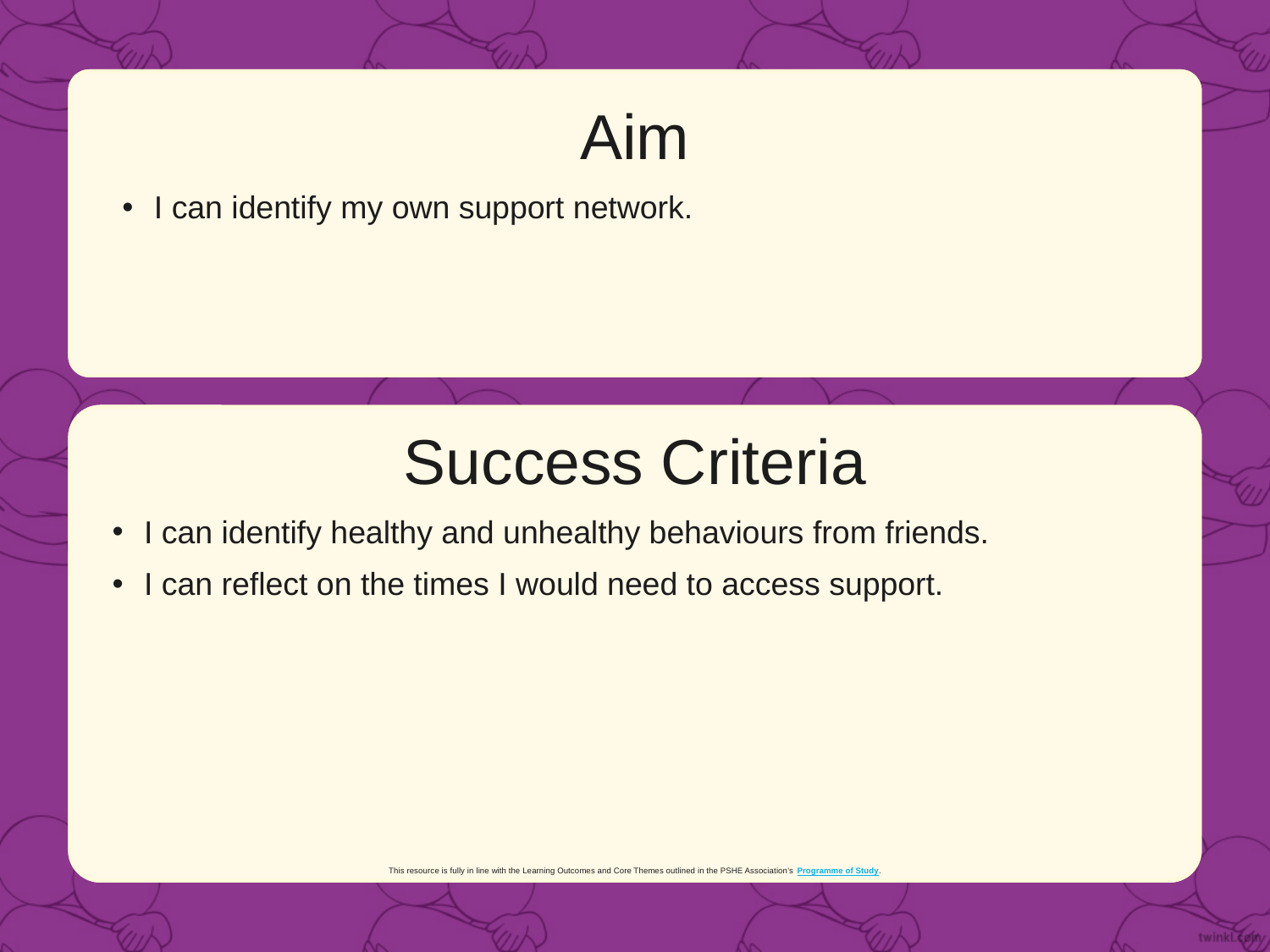

Aim
I can identify my own support network.

Success Criteria
I can identify healthy and unhealthy behaviours from friends.
I can reflect on the times I would need to access support.
This resource is fully in line with the Learning Outcomes and Core Themes outlined in the PSHE Association’s Programme of Study.